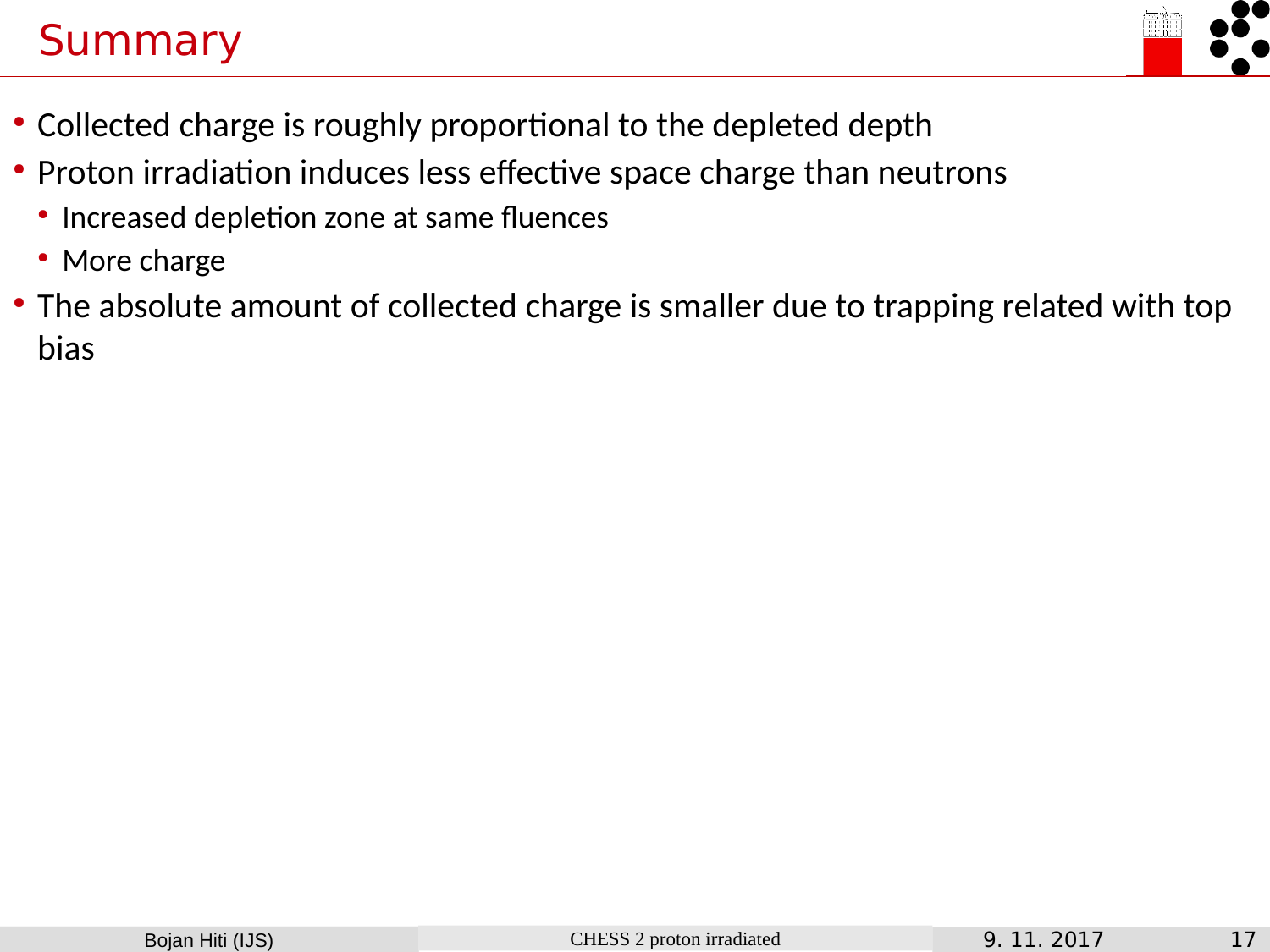

# Summary
Collected charge is roughly proportional to the depleted depth
Proton irradiation induces less effective space charge than neutrons
Increased depletion zone at same fluences
More charge
The absolute amount of collected charge is smaller due to trapping related with top bias

CHESS 2 proton irradiated
9. 11. 2017
17